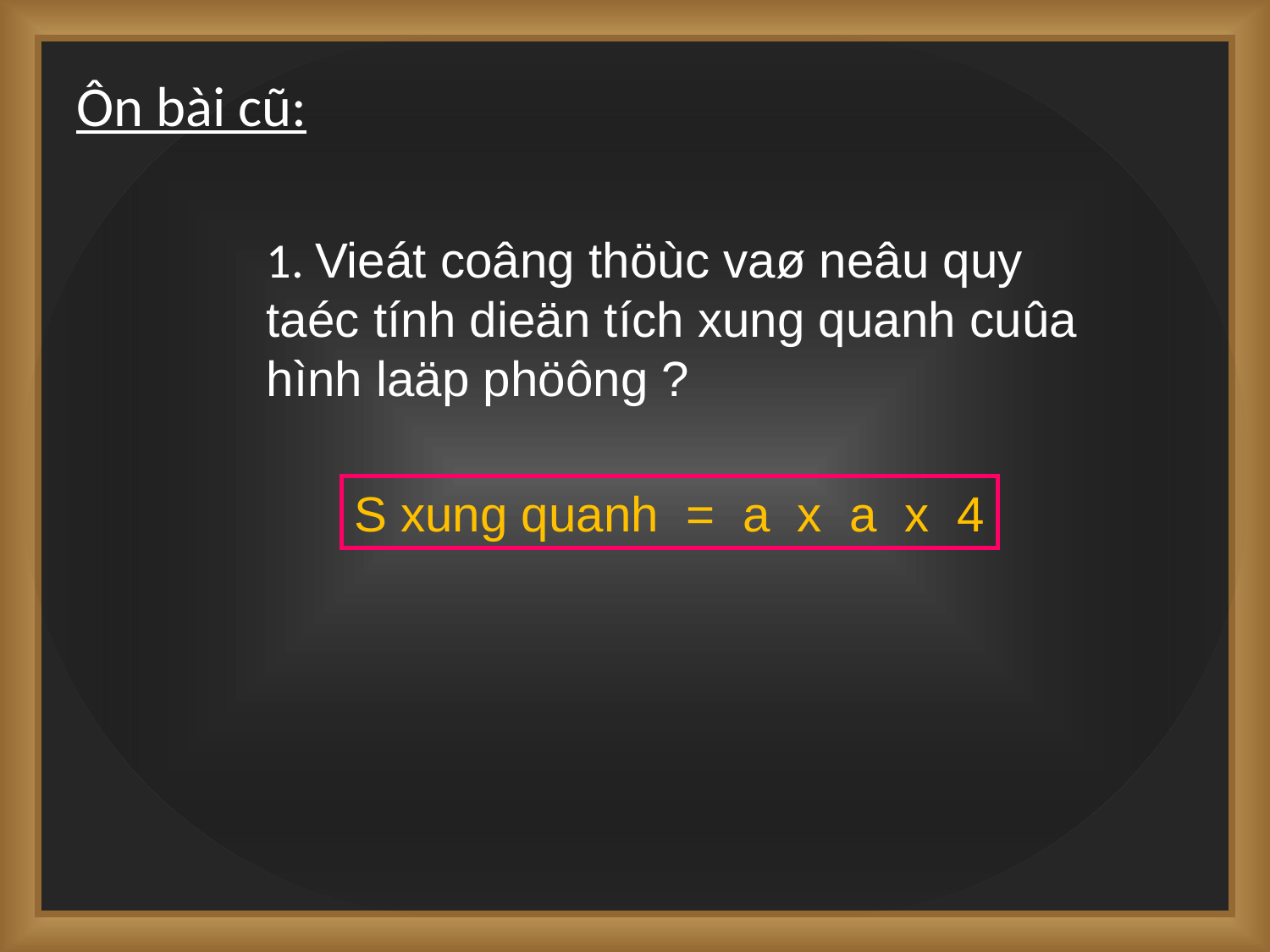

Ôn bài cũ:
1. Vieát coâng thöùc vaø neâu quy taéc tính dieän tích xung quanh cuûa hình laäp phöông ?
S xung quanh  =  a  x  a  x  4